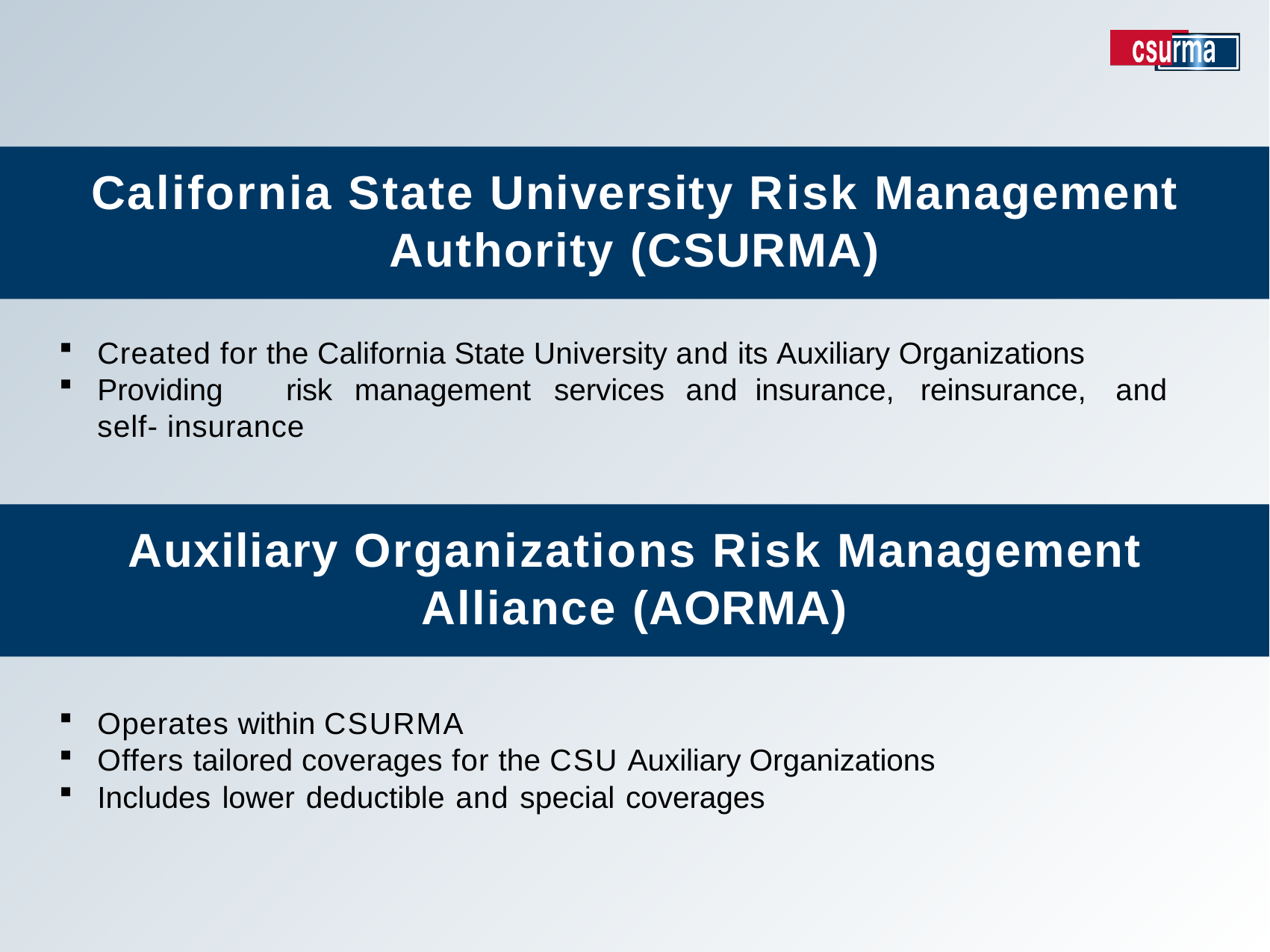

California State University Risk Management Authority (CSURMA)
Created for the California State University and its Auxiliary Organizations
Providing	risk	management	services	and	insurance,	reinsurance,	and	self- insurance

Auxiliary Organizations Risk Management Alliance (AORMA)
Operates within CSURMA
Offers tailored coverages for the CSU Auxiliary Organizations
Includes lower deductible and special coverages